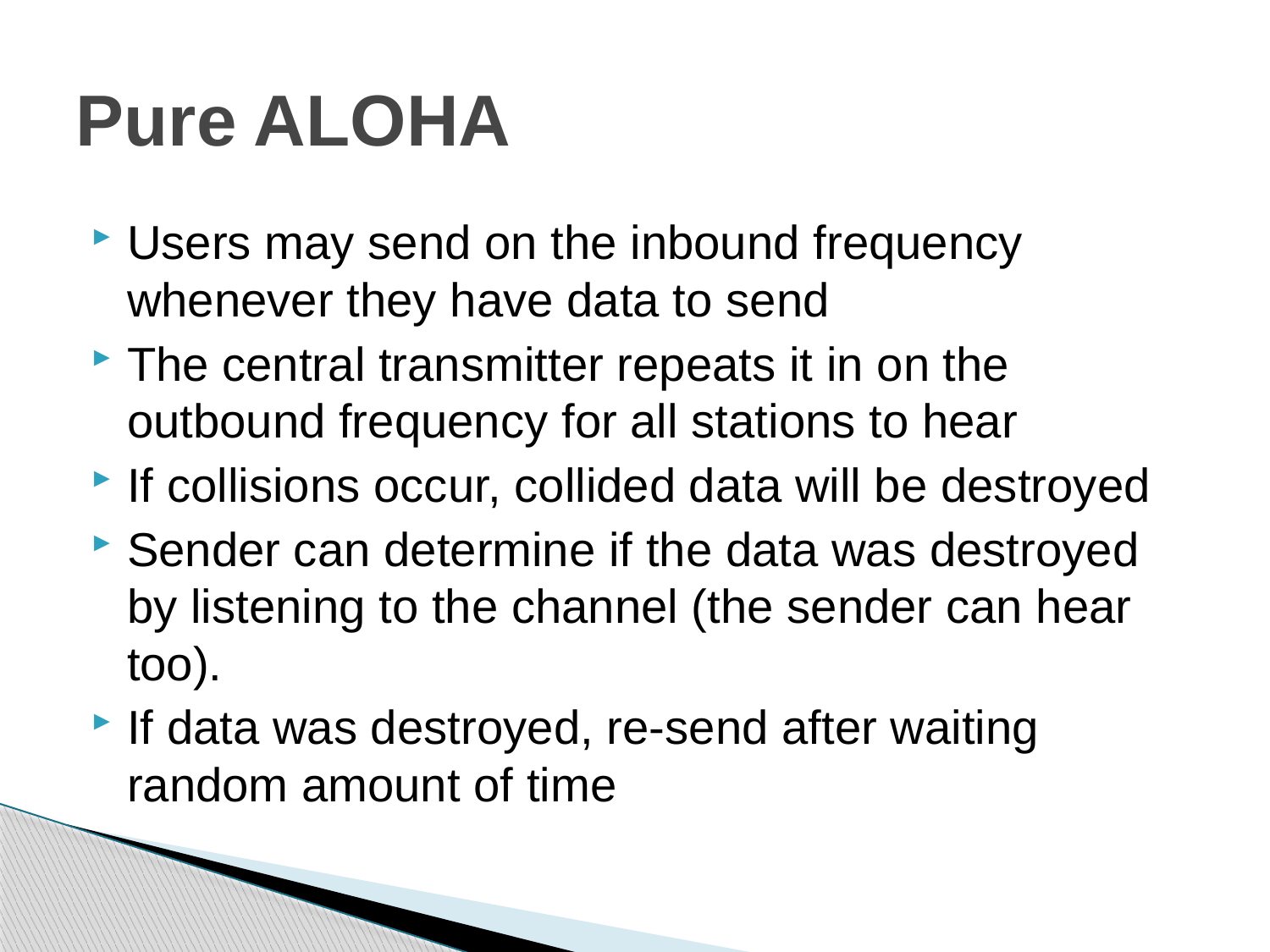

# Pure ALOHA
Users may send on the inbound frequency whenever they have data to send
The central transmitter repeats it in on the outbound frequency for all stations to hear
If collisions occur, collided data will be destroyed
Sender can determine if the data was destroyed by listening to the channel (the sender can hear too).
If data was destroyed, re-send after waiting random amount of time